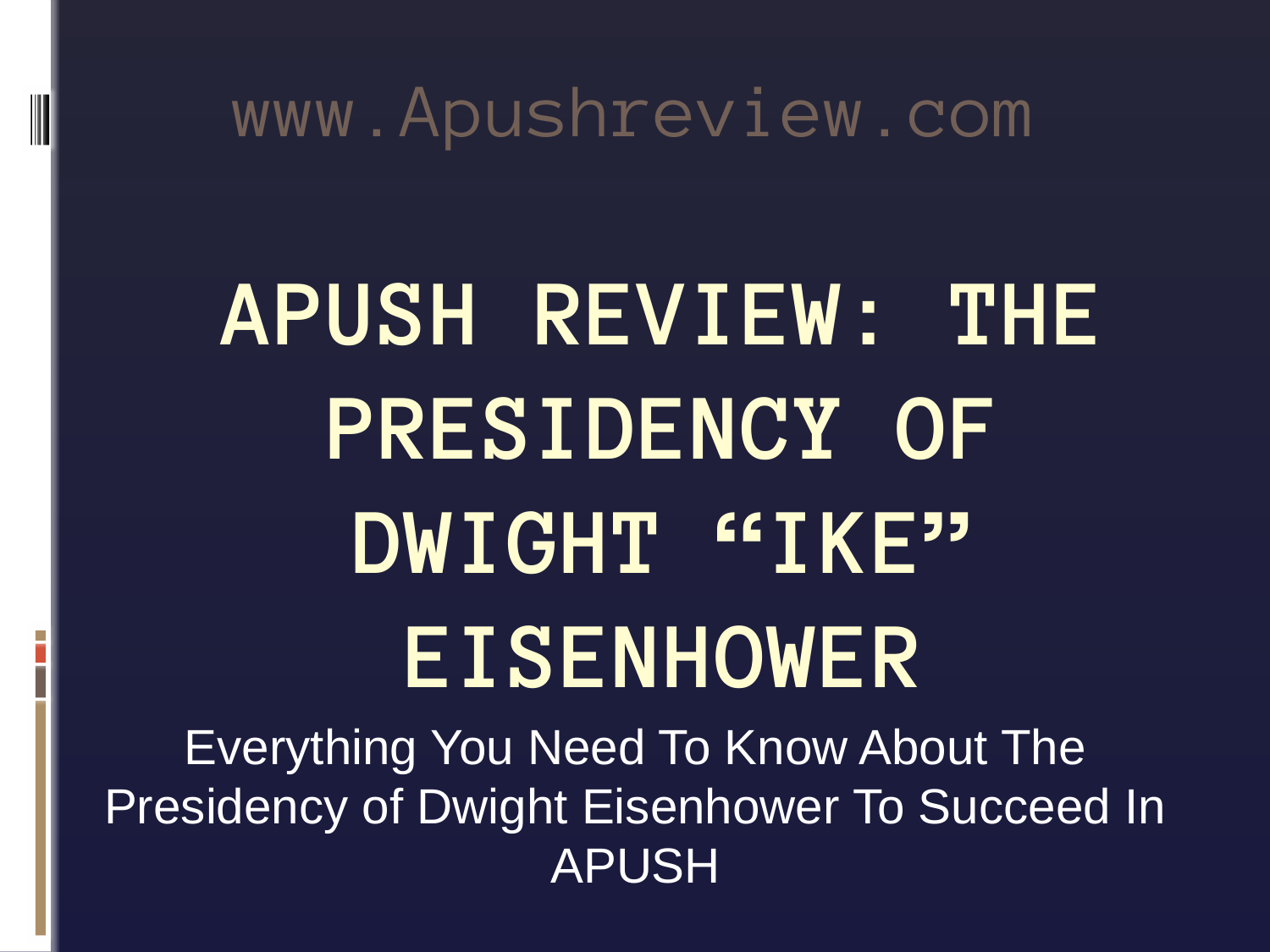

www.Apushreview.com
# APUSH Review: The Presidency of Dwight “Ike” Eisenhower
Everything You Need To Know About The Presidency of Dwight Eisenhower To Succeed In APUSH